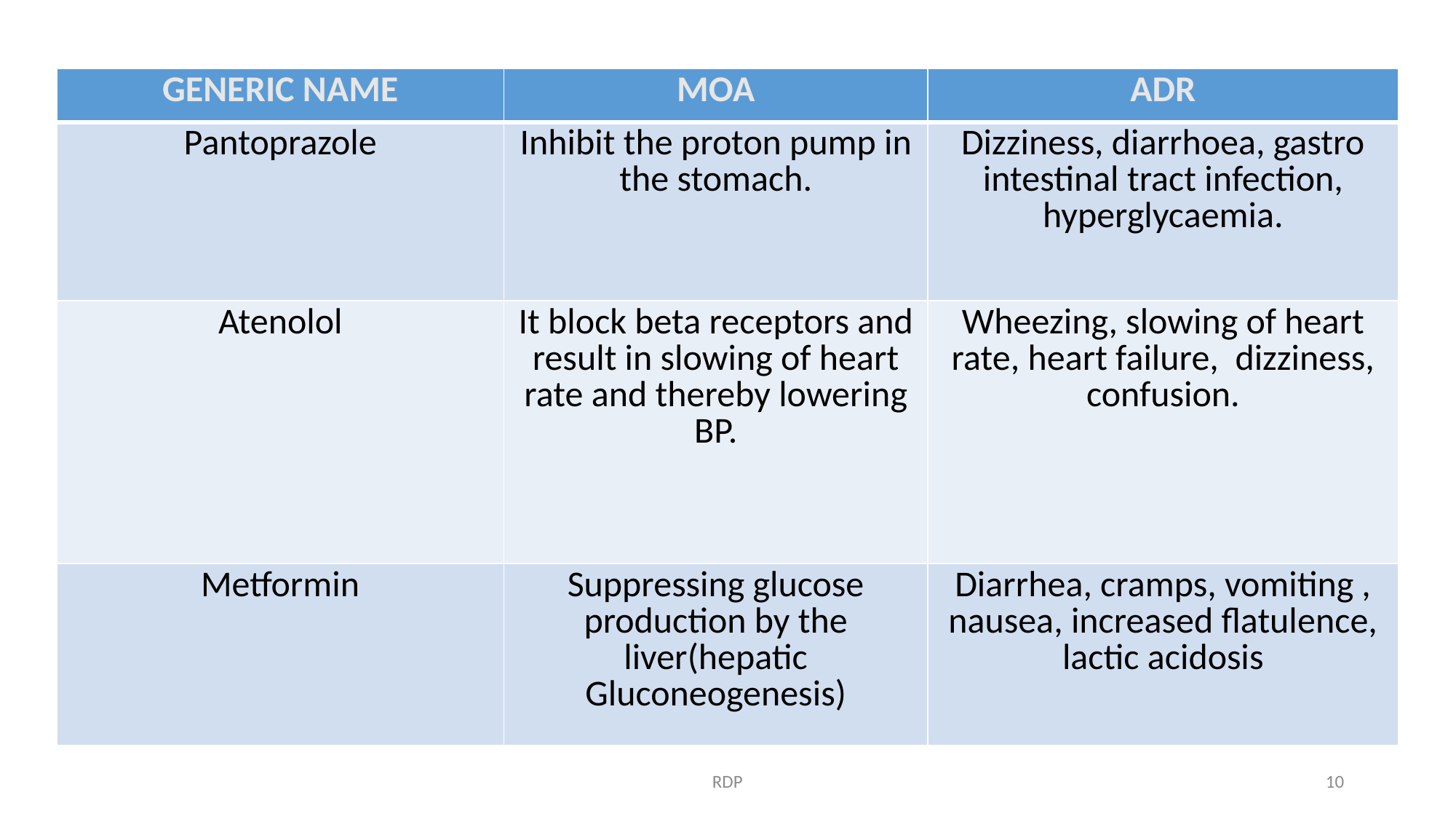

| GENERIC NAME | MOA | ADR |
| --- | --- | --- |
| Pantoprazole | Inhibit the proton pump in the stomach. | Dizziness, diarrhoea, gastro intestinal tract infection, hyperglycaemia. |
| Atenolol | It block beta receptors and result in slowing of heart rate and thereby lowering BP. | Wheezing, slowing of heart rate, heart failure, dizziness, confusion. |
| Metformin | Suppressing glucose production by the liver(hepatic Gluconeogenesis) | Diarrhea, cramps, vomiting , nausea, increased flatulence, lactic acidosis |
RDP
10